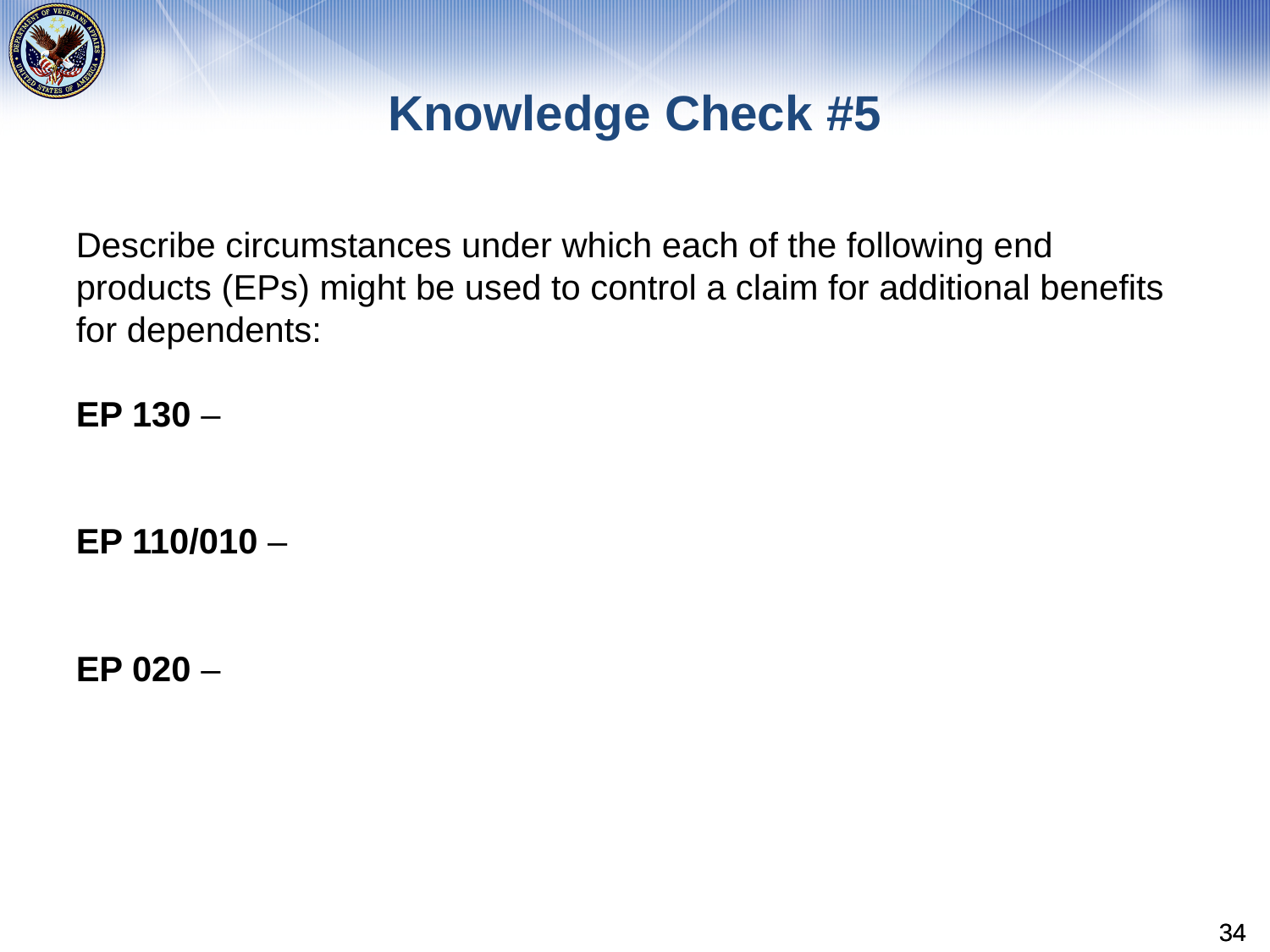

# Knowledge Check #5
Describe circumstances under which each of the following end products (EPs) might be used to control a claim for additional benefits for dependents:

EP 130 –

EP 110/010 –

EP 020 –

34
34